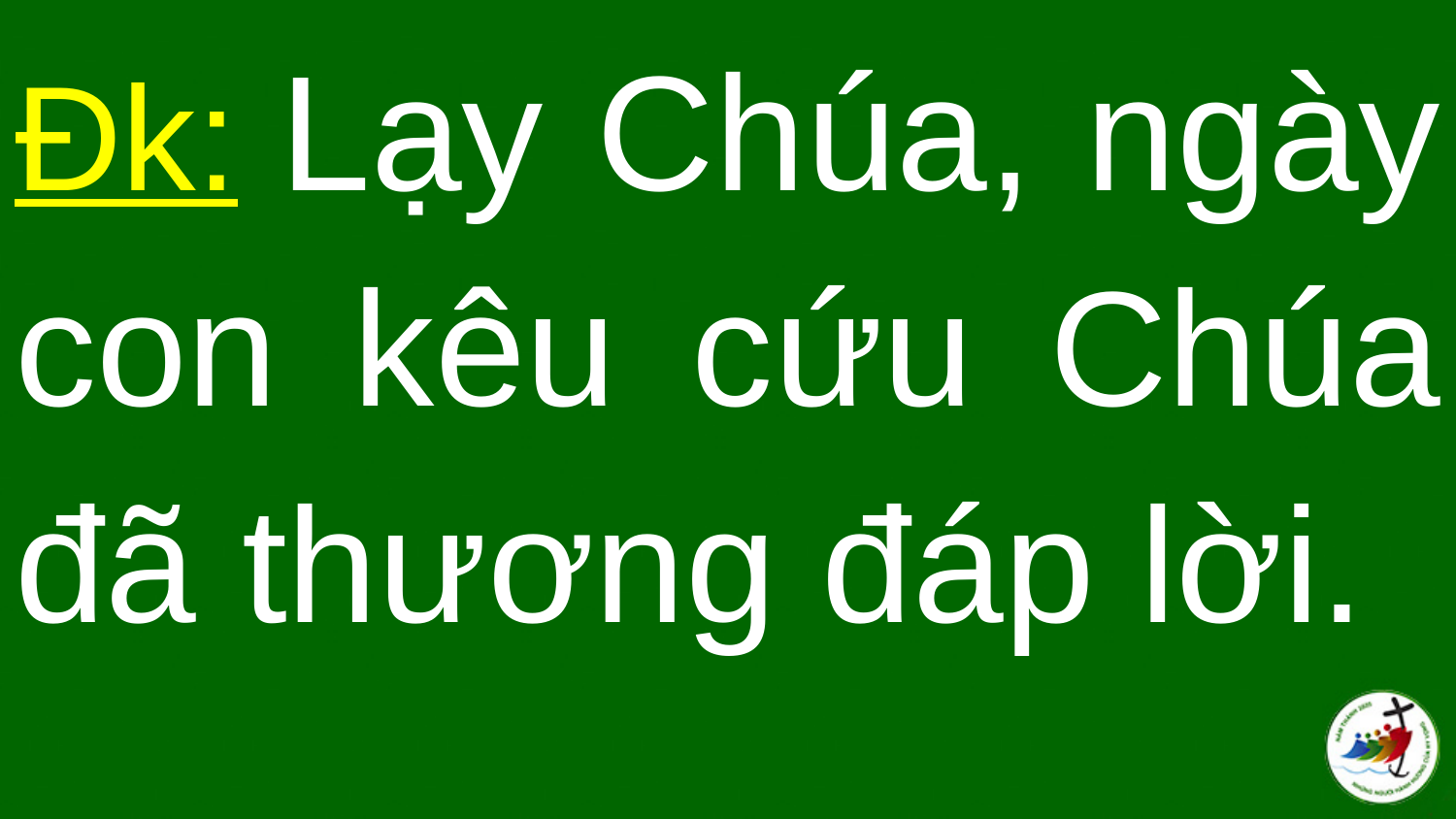

Đk: Lạy Chúa, ngày con kêu cứu Chúa đã thương đáp lời.